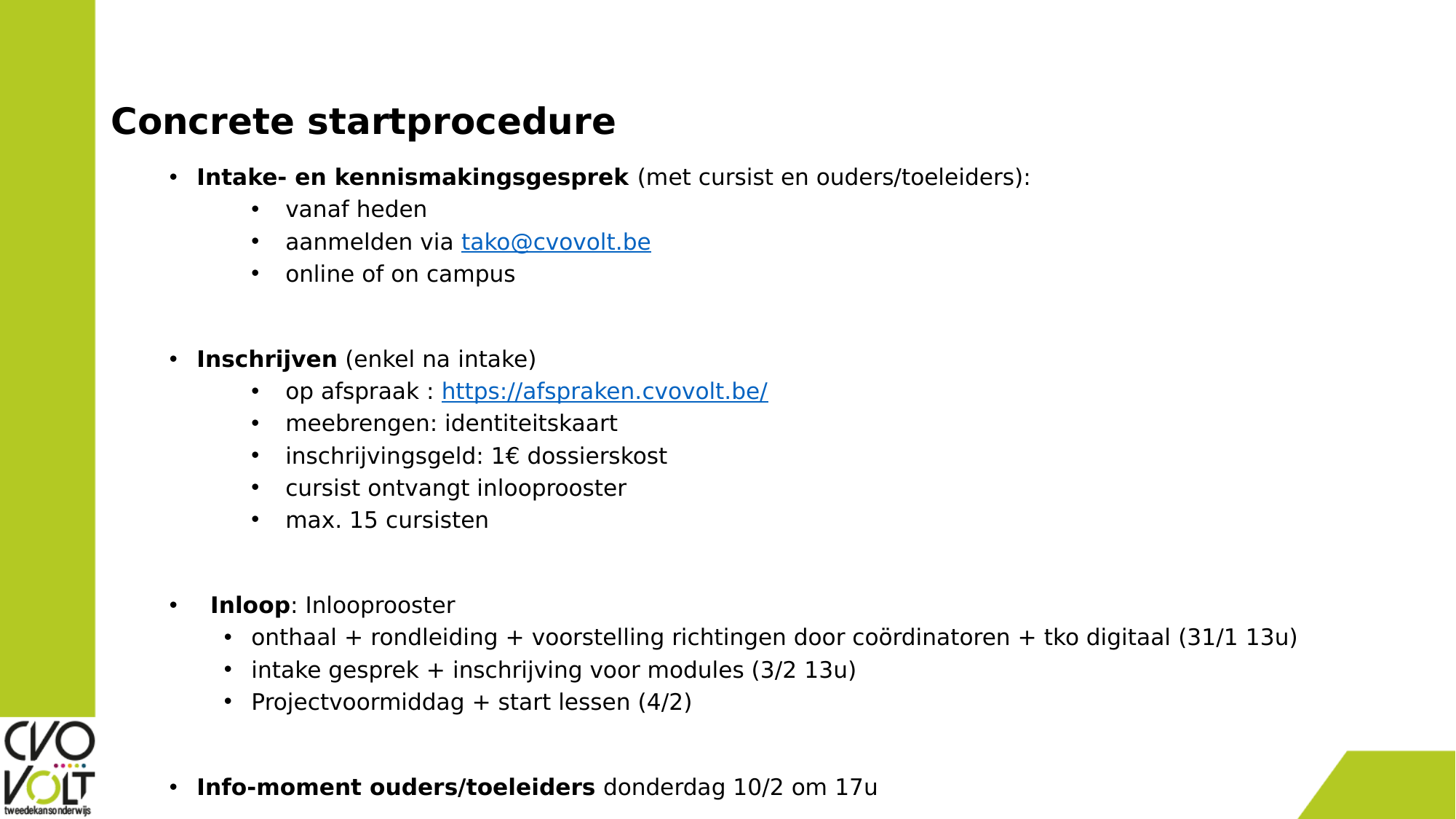

# Concrete startprocedure
Intake- en kennismakingsgesprek (met cursist en ouders/toeleiders):
vanaf heden
aanmelden via tako@cvovolt.be
online of on campus

Inschrijven (enkel na intake)
op afspraak : https://afspraken.cvovolt.be/
meebrengen: identiteitskaart
inschrijvingsgeld: 1€ dossierskost
cursist ontvangt inlooprooster
max. 15 cursisten

Inloop: Inlooprooster
onthaal + rondleiding + voorstelling richtingen door coördinatoren + tko digitaal (31/1 13u)
intake gesprek + inschrijving voor modules (3/2 13u)
Projectvoormiddag + start lessen (4/2)

Info-moment ouders/toeleiders donderdag 10/2 om 17u